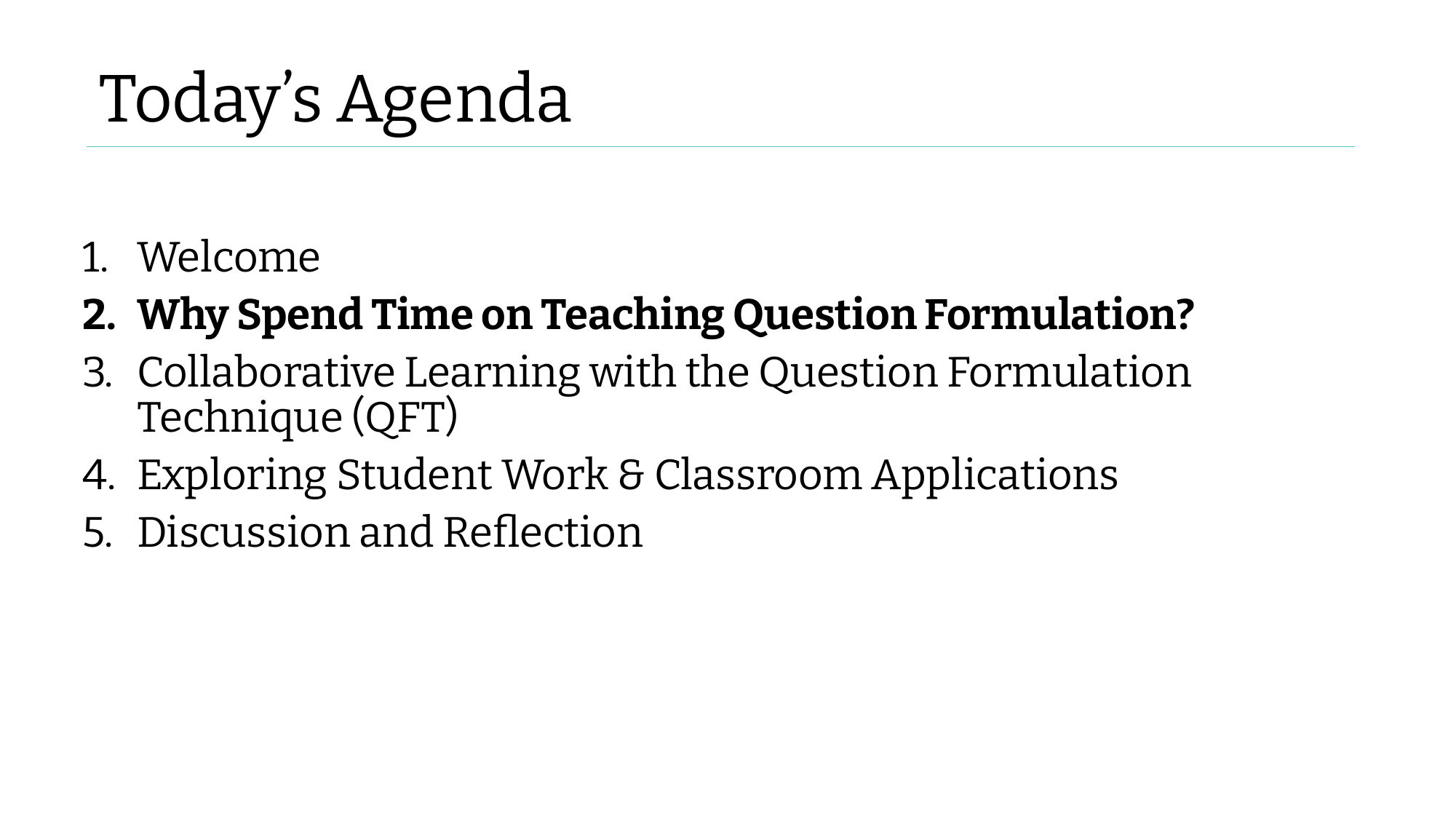

# Today’s Agenda
Welcome
Why Spend Time on Teaching Question Formulation?
Collaborative Learning with the Question Formulation Technique (QFT)
Exploring Student Work & Classroom Applications
Discussion and Reflection